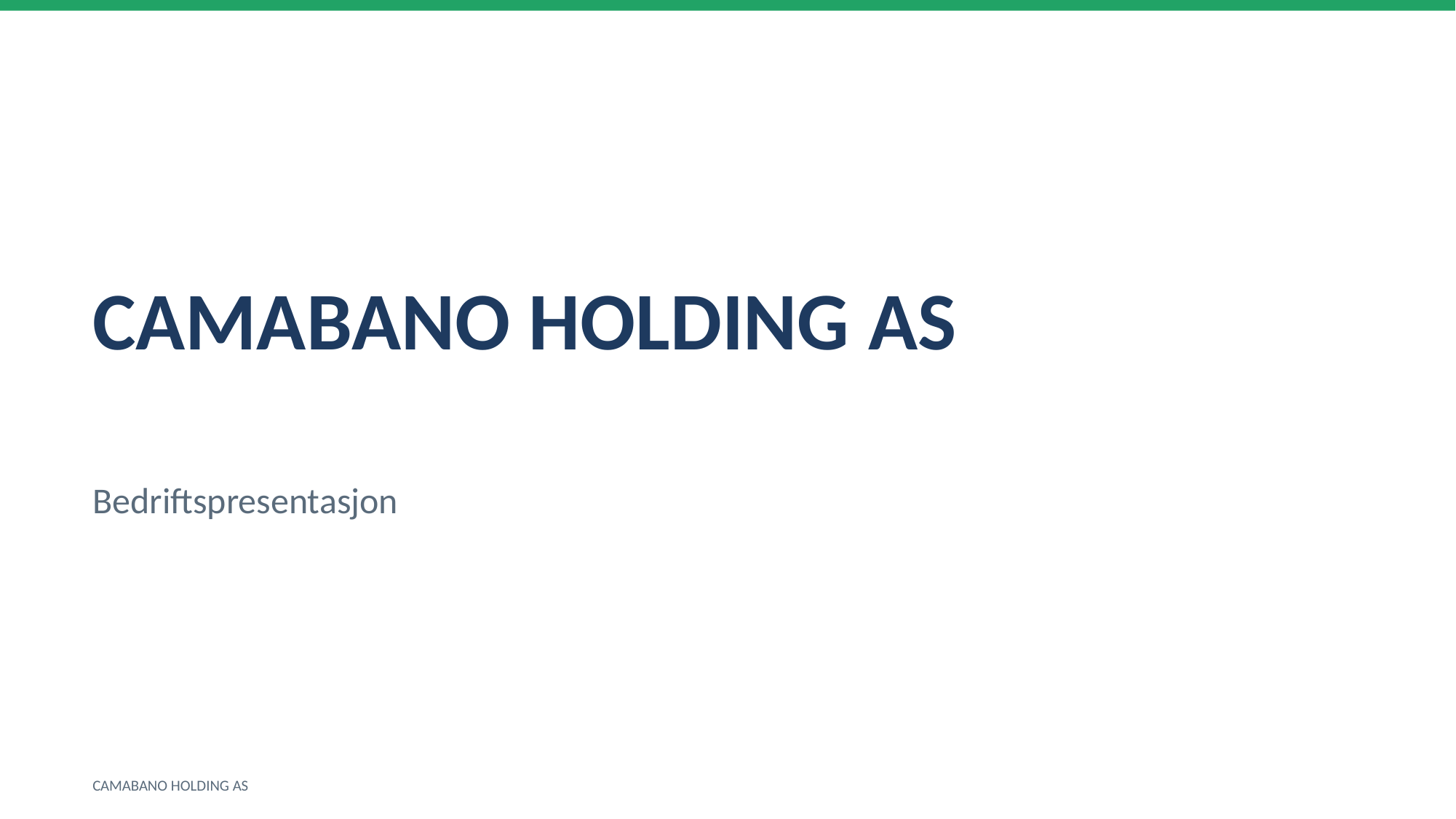

CAMABANO HOLDING AS
Bedriftspresentasjon
CAMABANO HOLDING AS